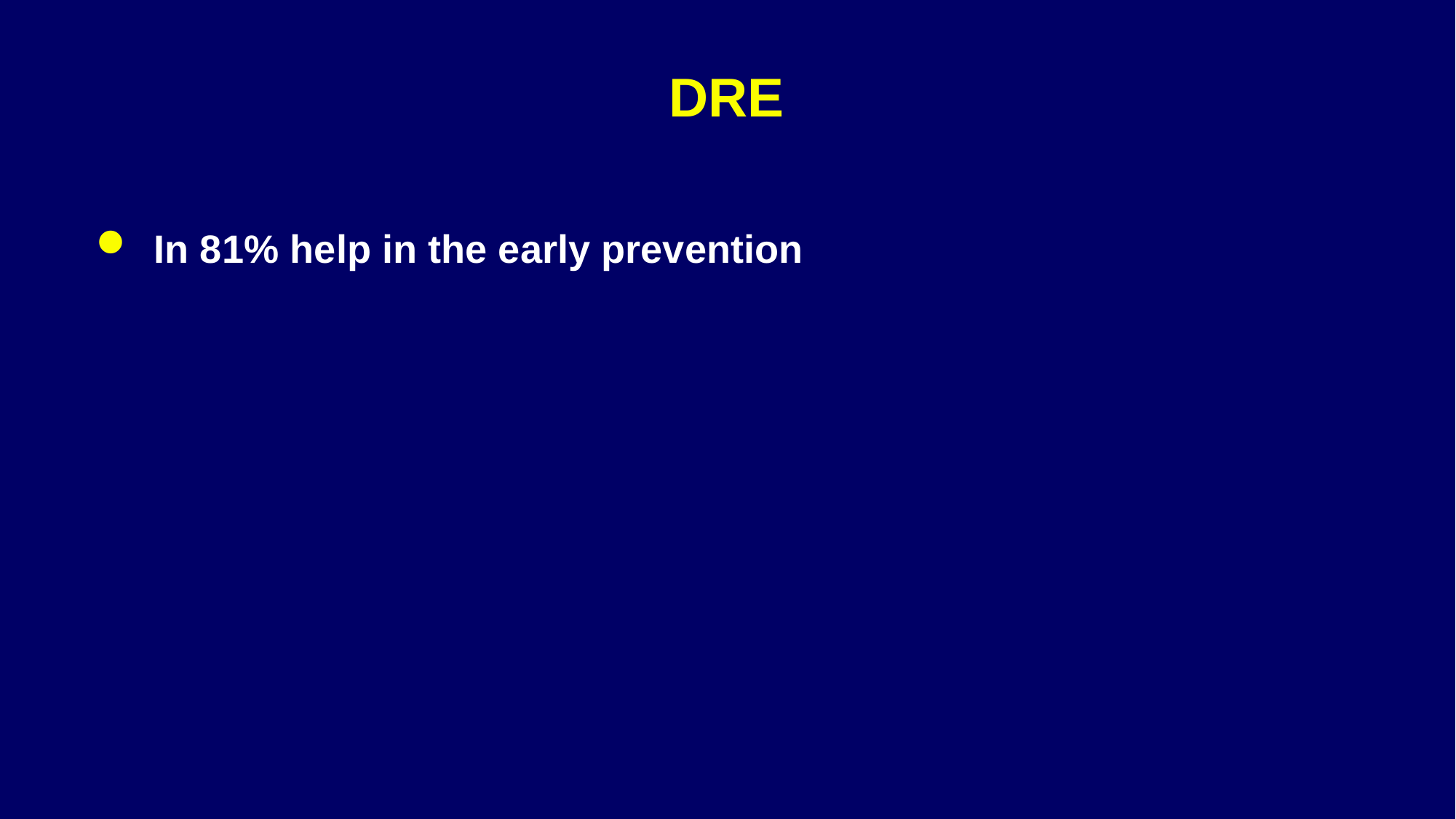

# DRE
In 81% help in the early prevention